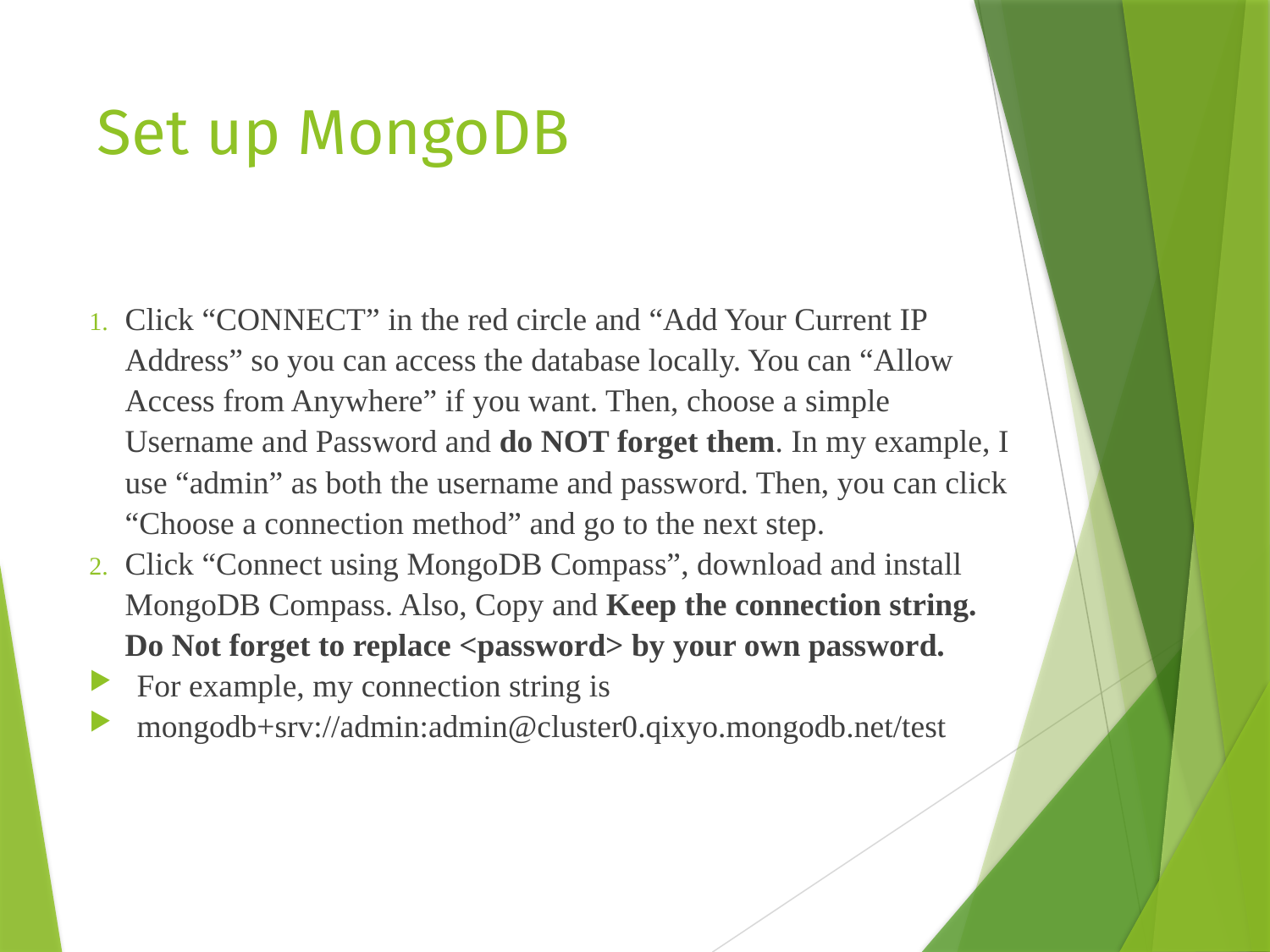

# Set up MongoDB
Click “CONNECT” in the red circle and “Add Your Current IP Address” so you can access the database locally. You can “Allow Access from Anywhere” if you want. Then, choose a simple Username and Password and do NOT forget them. In my example, I use “admin” as both the username and password. Then, you can click “Choose a connection method” and go to the next step.
Click “Connect using MongoDB Compass”, download and install MongoDB Compass. Also, Copy and Keep the connection string. Do Not forget to replace <password> by your own password.
For example, my connection string is
mongodb+srv://admin:admin@cluster0.qixyo.mongodb.net/test